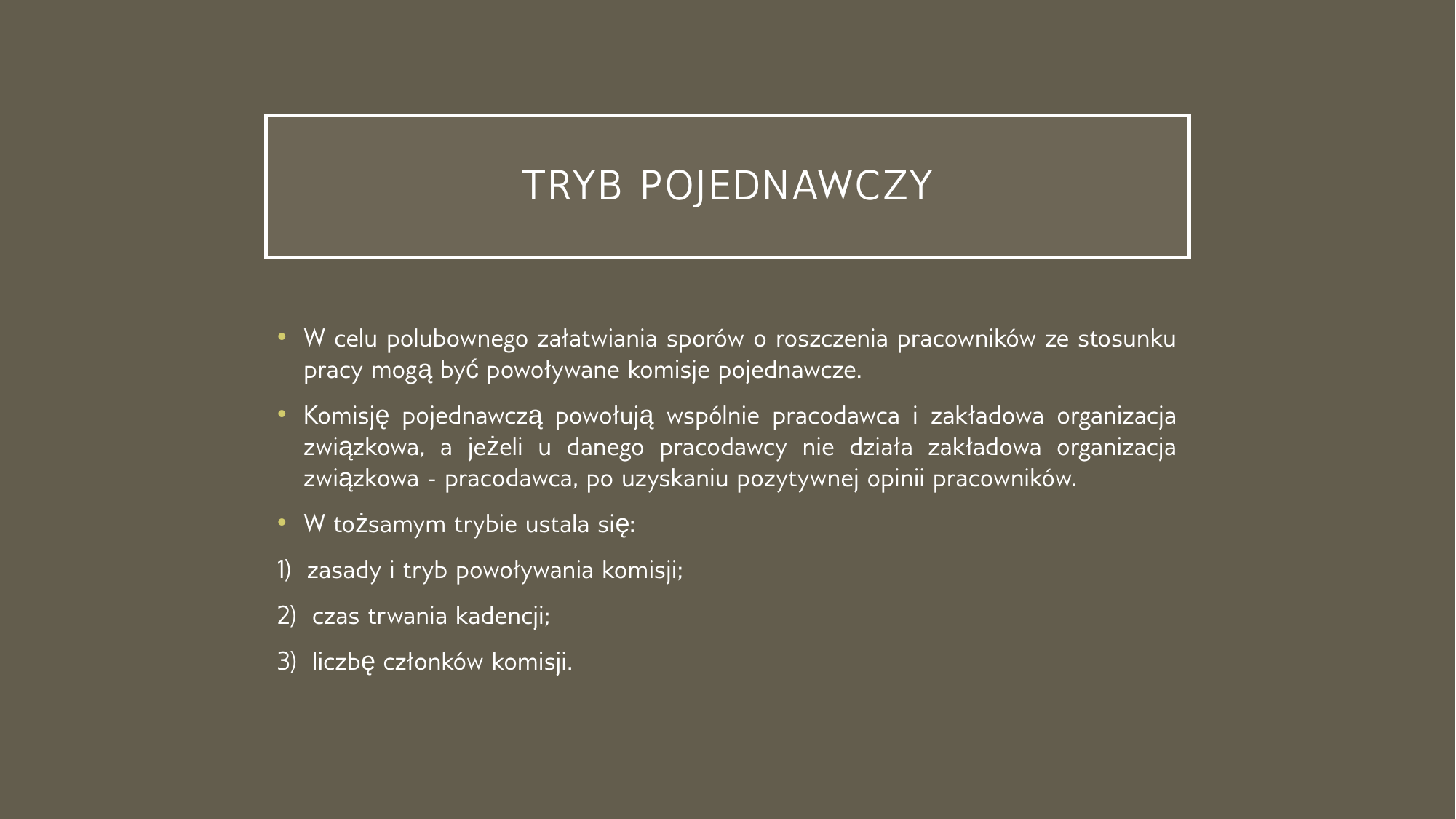

# Tryb pojednawczy
W celu polubownego załatwiania sporów o roszczenia pracowników ze stosunku pracy mogą być powoływane komisje pojednawcze.
Komisję pojednawczą powołują wspólnie pracodawca i zakładowa organizacja związkowa, a jeżeli u danego pracodawcy nie działa zakładowa organizacja związkowa - pracodawca, po uzyskaniu pozytywnej opinii pracowników.
W tożsamym trybie ustala się:
1)  zasady i tryb powoływania komisji;
2)  czas trwania kadencji;
3)  liczbę członków komisji.